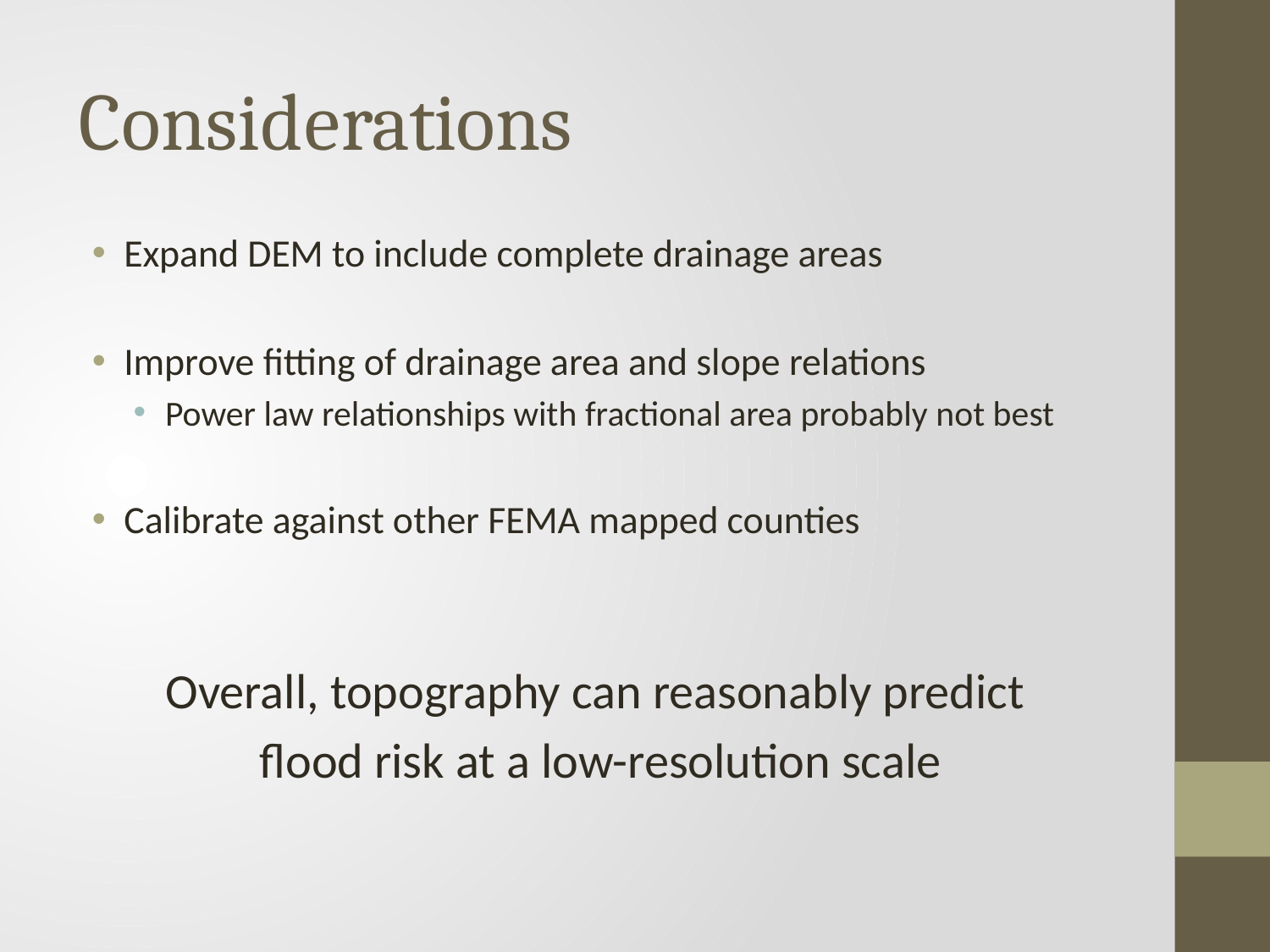

# Considerations
Expand DEM to include complete drainage areas

Improve fitting of drainage area and slope relations
Power law relationships with fractional area probably not best

Calibrate against other FEMA mapped counties

Overall, topography can reasonably predict
flood risk at a low-resolution scale